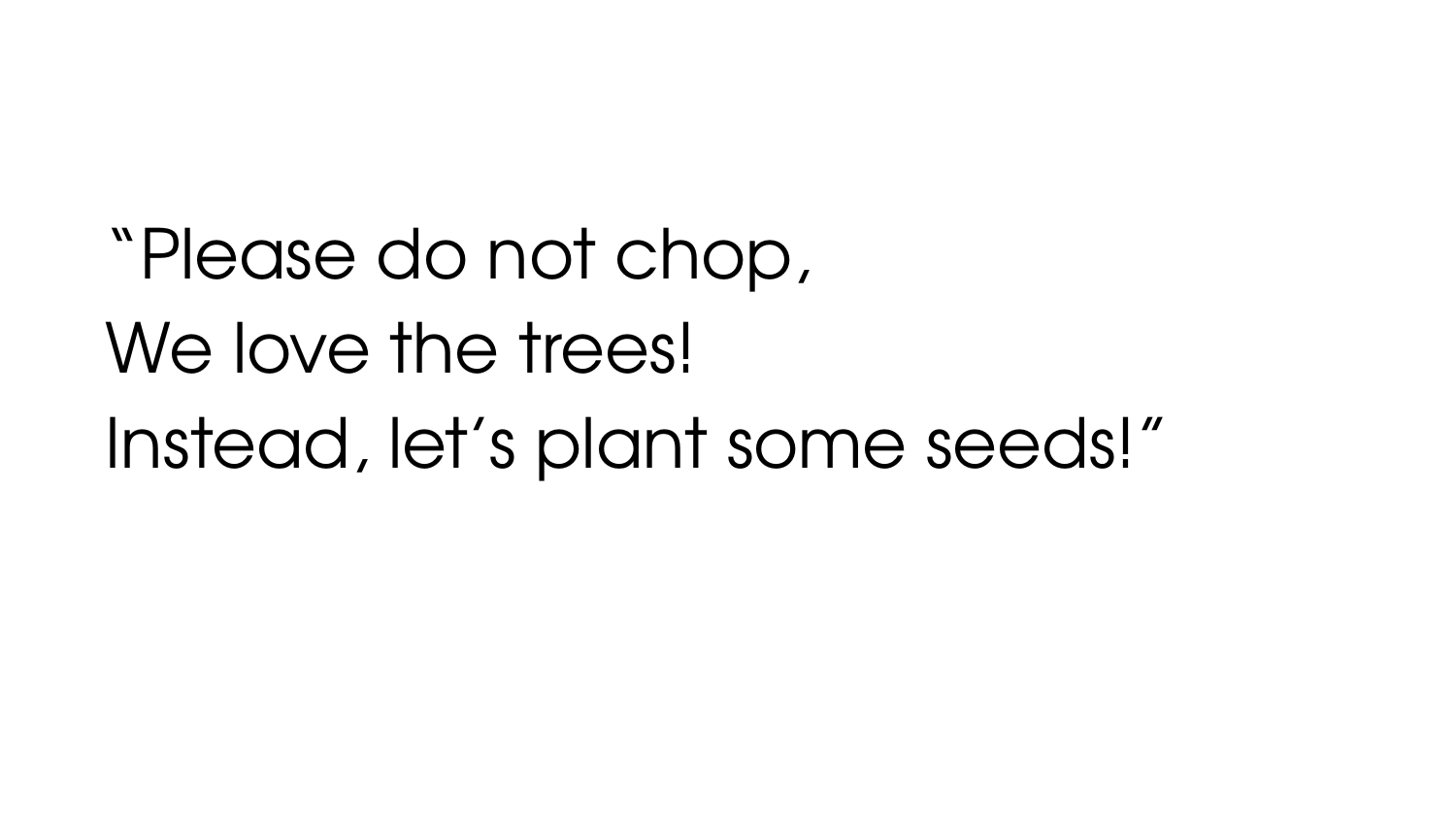

“Please do not chop,
We love the trees!
Instead, let’s plant some seeds!”